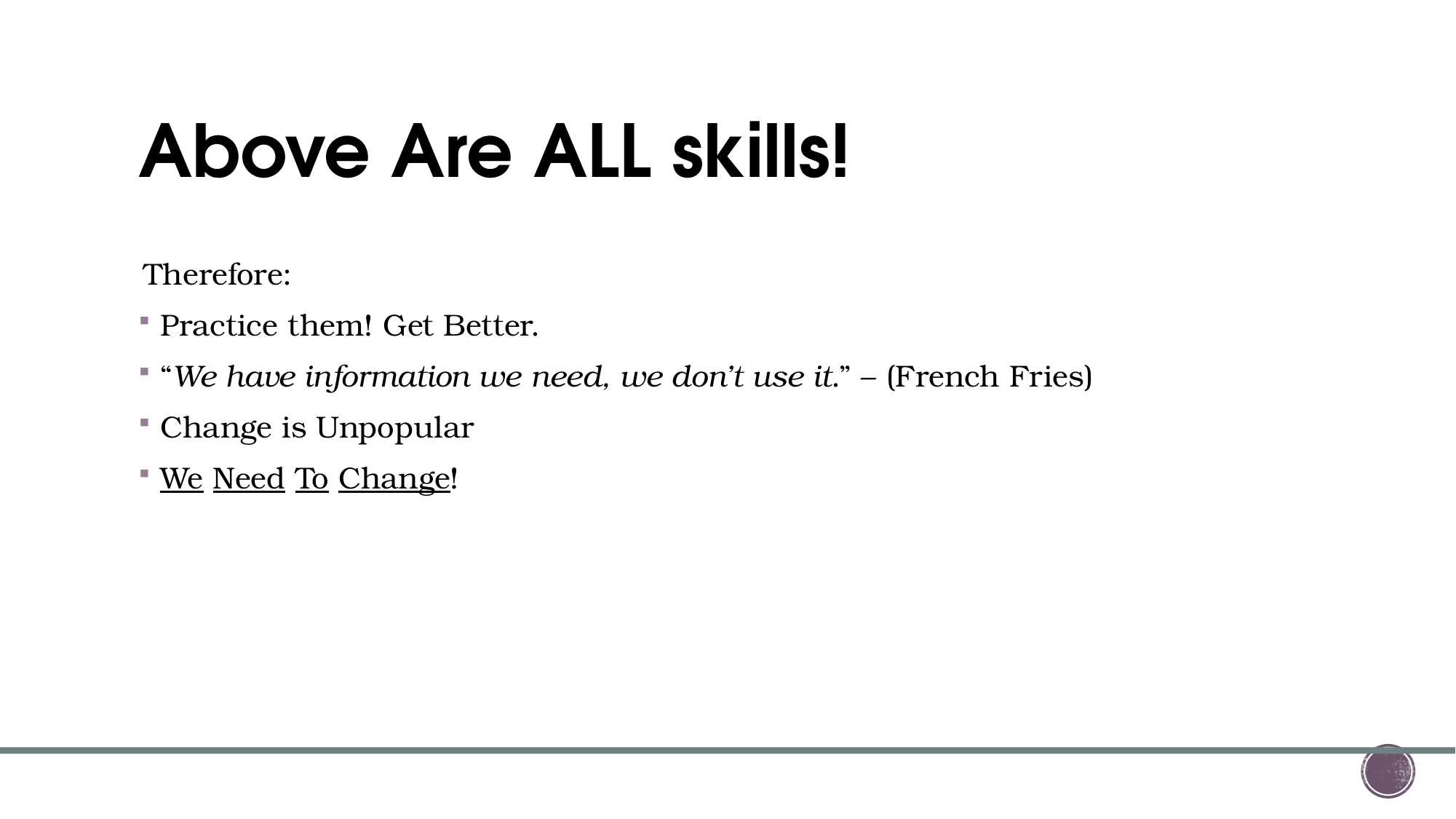

# Above Are ALL skills!
Therefore:
Practice them! Get Better.
“We have information we need, we don’t use it.” – (French Fries)
Change is Unpopular
We Need To Change!